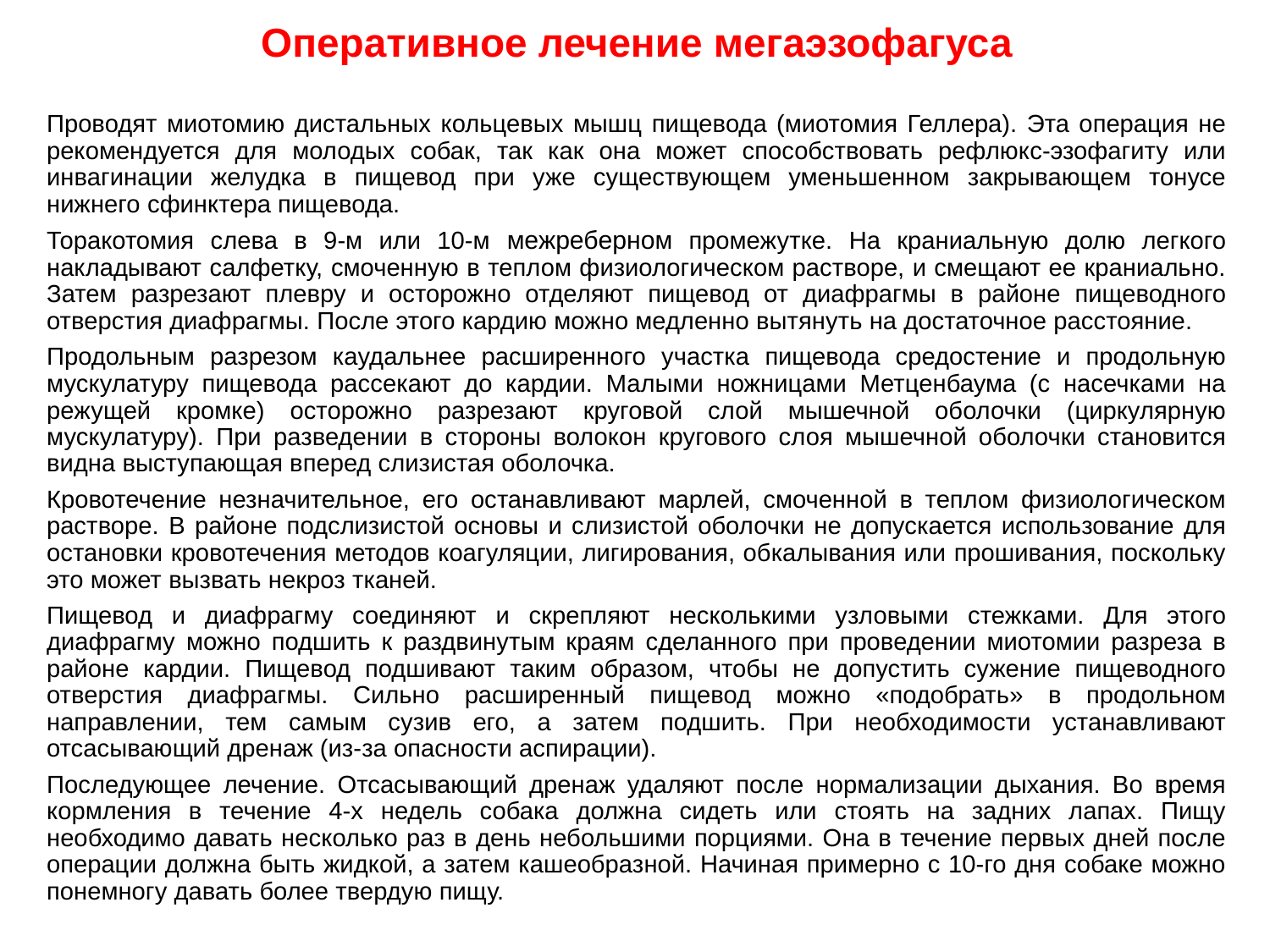

Оперативное лечение мегаэзофагуса

Проводят миотомию дистальных кольцевых мышц пищевода (миотомия Геллера). Эта операция не рекомендуется для молодых собак, так как она может способствовать рефлюкс-эзофагиту или инвагинации желудка в пищевод при уже существующем уменьшенном закрывающем тонусе нижнего сфинктера пищевода.
Торакотомия слева в 9-м или 10-м межреберном промежутке. На краниальную долю легкого накладывают салфетку, смоченную в теплом физиологическом растворе, и смещают ее краниально. Затем разрезают плевру и осторожно отделяют пищевод от диафрагмы в районе пищеводного отверстия диафрагмы. После этого кардию можно медленно вытянуть на достаточное расстояние.
Продольным разрезом каудальнее расширенного участка пищевода средостение и продольную мускулатуру пищевода рассекают до кардии. Малыми ножницами Метценбаума (с насечками на режущей кромке) осторожно разрезают круговой слой мышечной оболочки (циркулярную мускулатуру). При разведении в стороны волокон кругового слоя мышечной оболочки становится видна выступающая вперед слизистая оболочка.
Кровотечение незначительное, его останавливают марлей, смоченной в теплом физиологическом растворе. В районе подслизистой основы и слизистой оболочки не допускается использование для остановки кровотечения методов коагуляции, лигирования, обкалывания или прошивания, поскольку это может вызвать некроз тканей.
Пищевод и диафрагму соединяют и скрепляют несколькими узловыми стежками. Для этого диафрагму можно подшить к раздвинутым краям сделанного при проведении миотомии разреза в районе кардии. Пищевод подшивают таким образом, чтобы не допустить сужение пищеводного отверстия диафрагмы. Сильно расширенный пищевод можно «подобрать» в продольном направлении, тем самым сузив его, а затем подшить. При необходимости устанавливают отсасывающий дренаж (из-за опасности аспирации).
Последующее лечение. Отсасывающий дренаж удаляют после нормализации дыхания. Во время кормления в течение 4-х недель собака должна сидеть или стоять на задних лапах. Пищу необходимо давать несколько раз в день небольшими порциями. Она в течение первых дней после операции должна быть жидкой, а затем кашеобразной. Начиная примерно с 10-го дня собаке можно понемногу давать более твердую пищу.